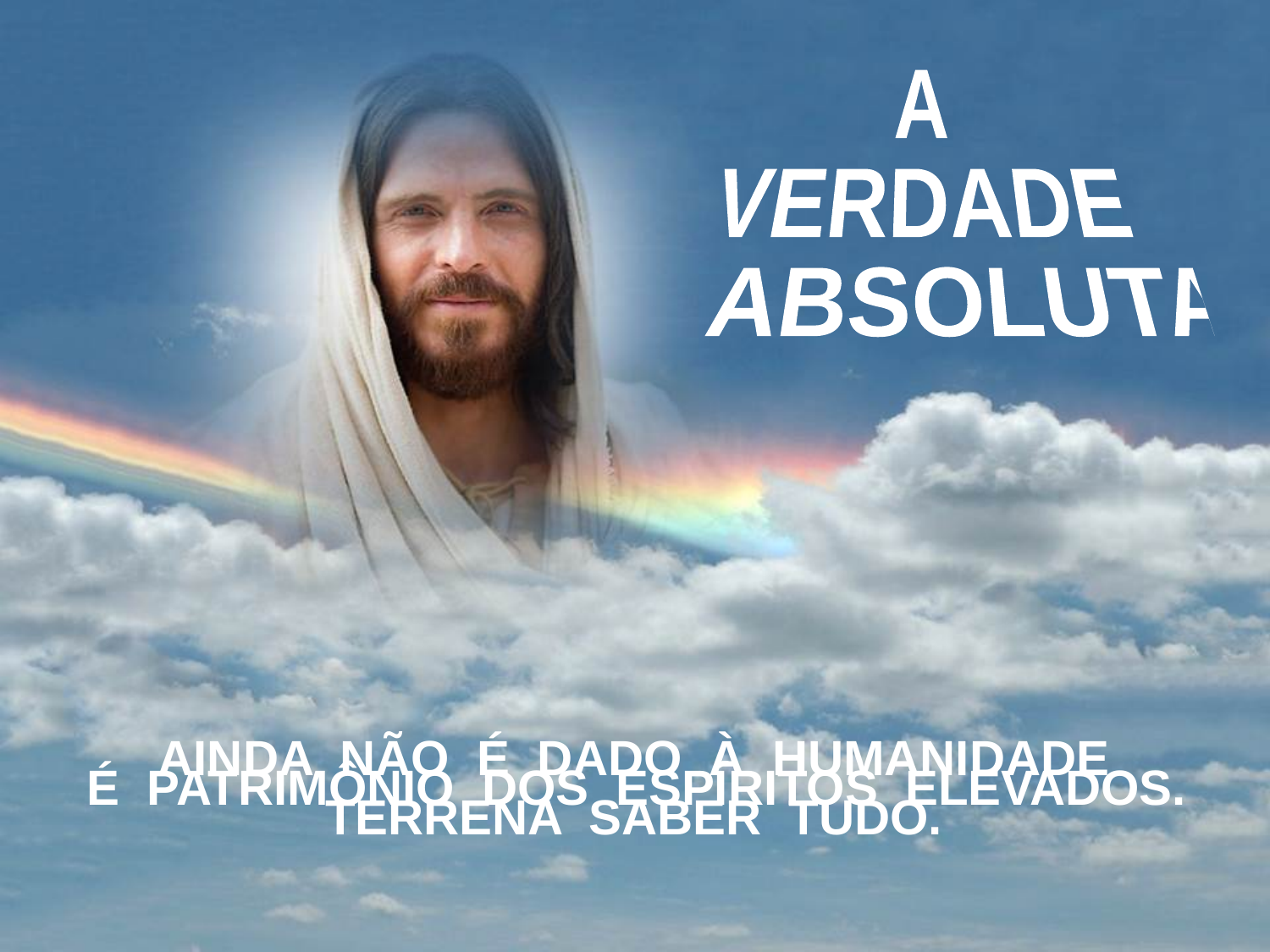

A
VERDADE
  ABSOLUTA
AINDA  NÃO  É  DADO  À  HUMANIDADE
TERRENA  SABER  TUDO.
É  PATRIMÔNIO  DOS  ESPÍRITOS  ELEVADOS.